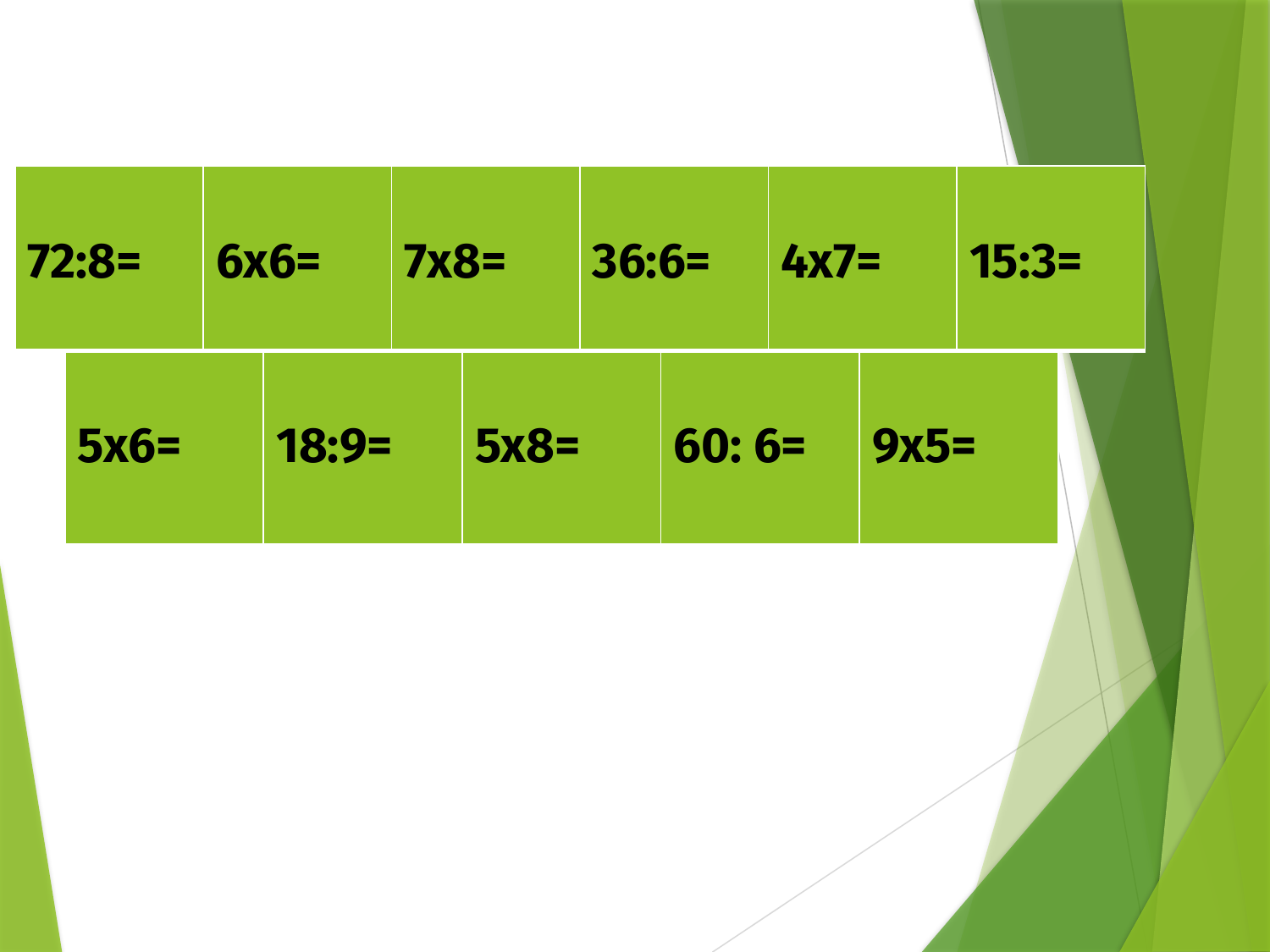

| 72:8= | 6x6= | 7x8= | 36:6= | 4x7= | 15:3= |
| --- | --- | --- | --- | --- | --- |
|  |  |  |  |  |  |
| --- | --- | --- | --- | --- | --- |
| 5x6= | 18:9= | 5x8= | 60: 6= | 9x5= |
| --- | --- | --- | --- | --- |